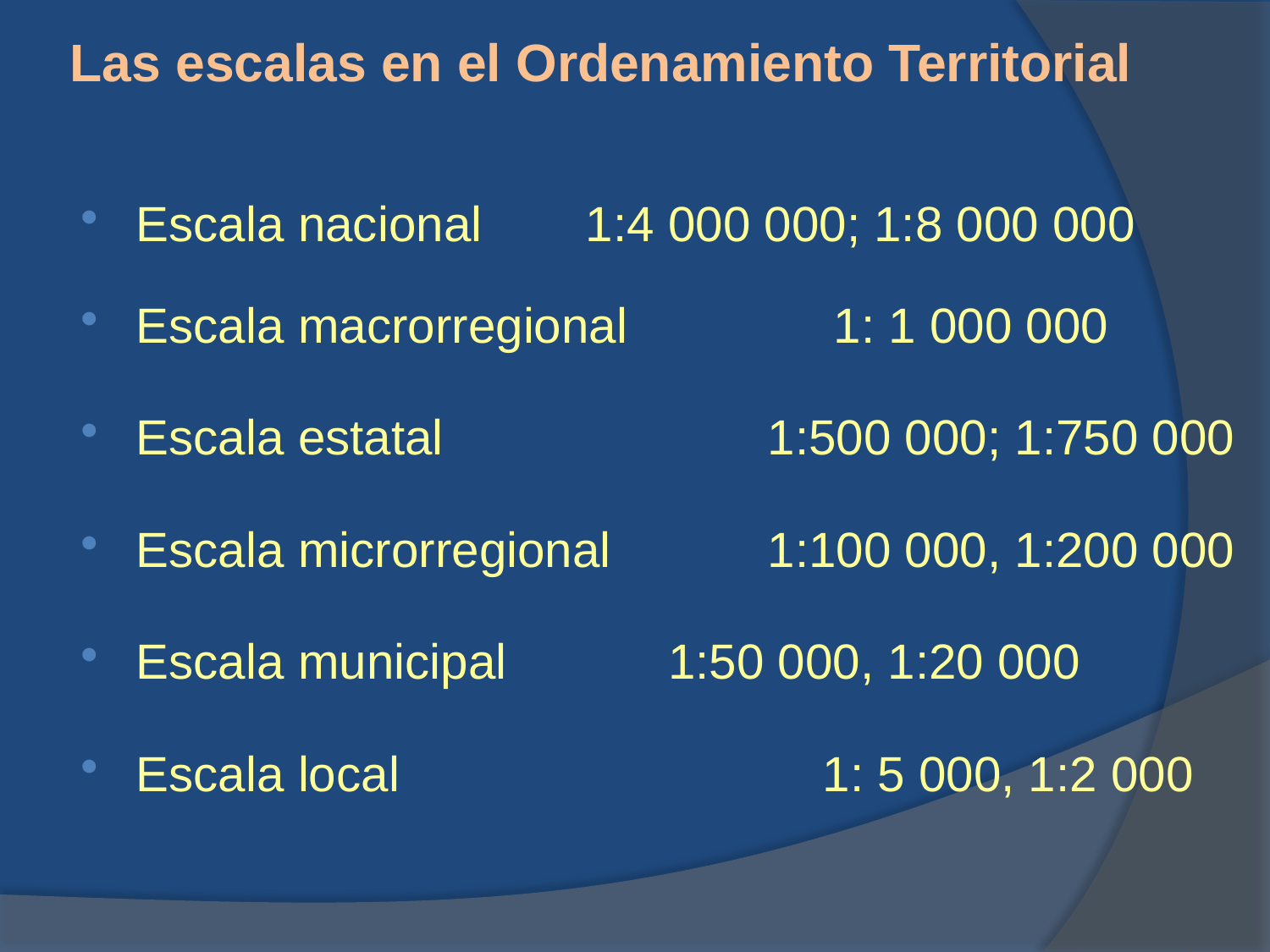

# Las escalas en el Ordenamiento Territorial
Escala nacional	     1:4 000 000; 1:8 000 000
Escala macrorregional               1: 1 000 000
Escala estatal 		         1:500 000; 1:750 000
Escala microrregional	         1:100 000, 1:200 000
Escala municipal	           1:50 000, 1:20 000
Escala local		             1: 5 000, 1:2 000